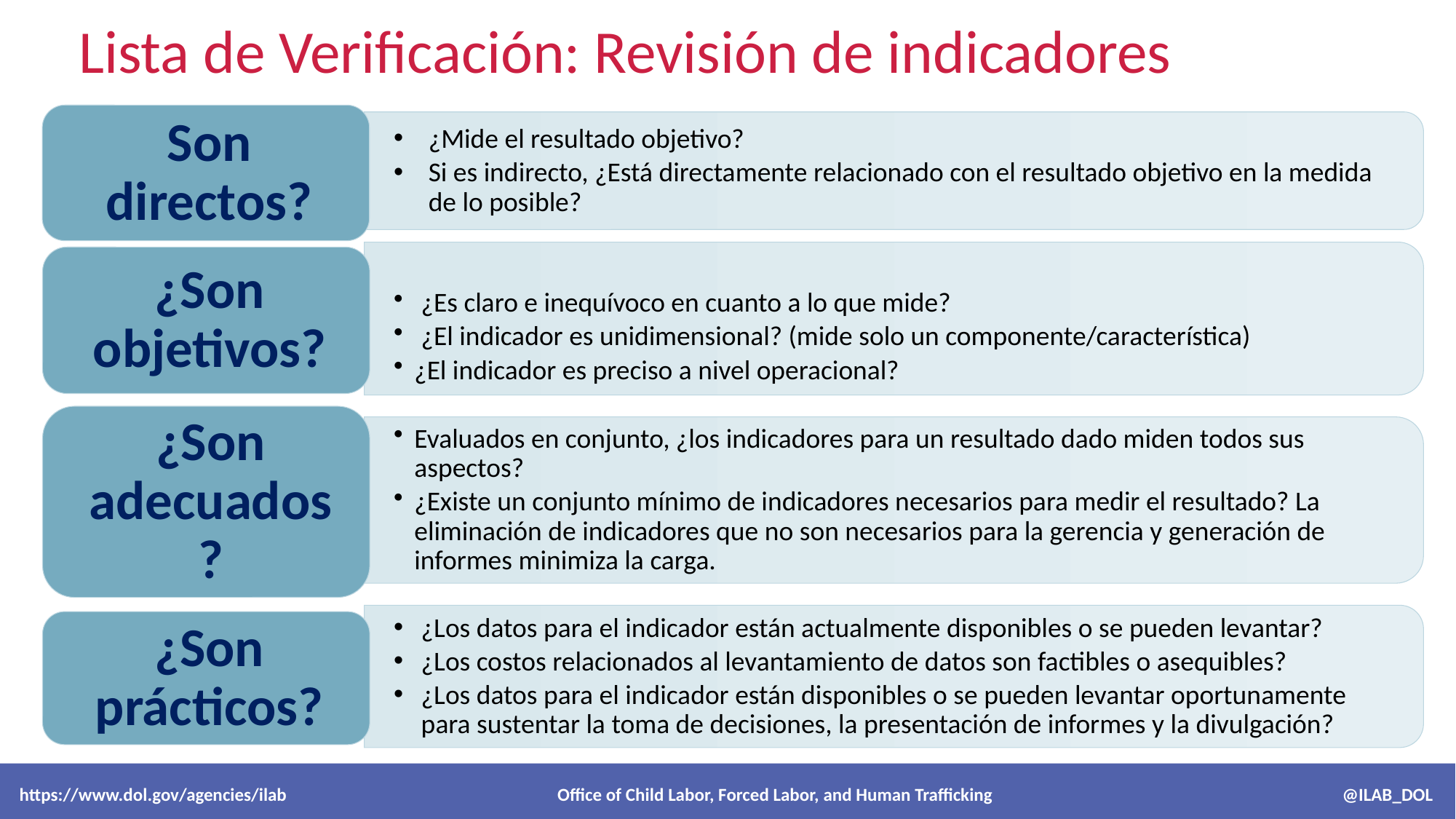

Lista de Verificación: Revisión de indicadores
¿Mide el resultado objetivo?
Si es indirecto, ¿Está directamente relacionado con el resultado objetivo en la medida de lo posible?
Son directos?

¿Es claro e inequívoco en cuanto a lo que mide?
¿El indicador es unidimensional? (mide solo un componente/característica)
¿El indicador es preciso a nivel operacional?
¿Son objetivos?
Evaluados en conjunto, ¿los indicadores para un resultado dado miden todos sus aspectos?
¿Existe un conjunto mínimo de indicadores necesarios para medir el resultado? La eliminación de indicadores que no son necesarios para la gerencia y generación de informes minimiza la carga.
¿Son adecuados?
¿Los datos para el indicador están actualmente disponibles o se pueden levantar?
¿Los costos relacionados al levantamiento de datos son factibles o asequibles?
¿Los datos para el indicador están disponibles o se pueden levantar oportunamente para sustentar la toma de decisiones, la presentación de informes y la divulgación?
¿Son prácticos?
   https://www.dol.gov/agencies/ilab                                                                 Office of Child Labor, Forced Labor, and Human Trafficking                                                                                    @ILAB_DOL